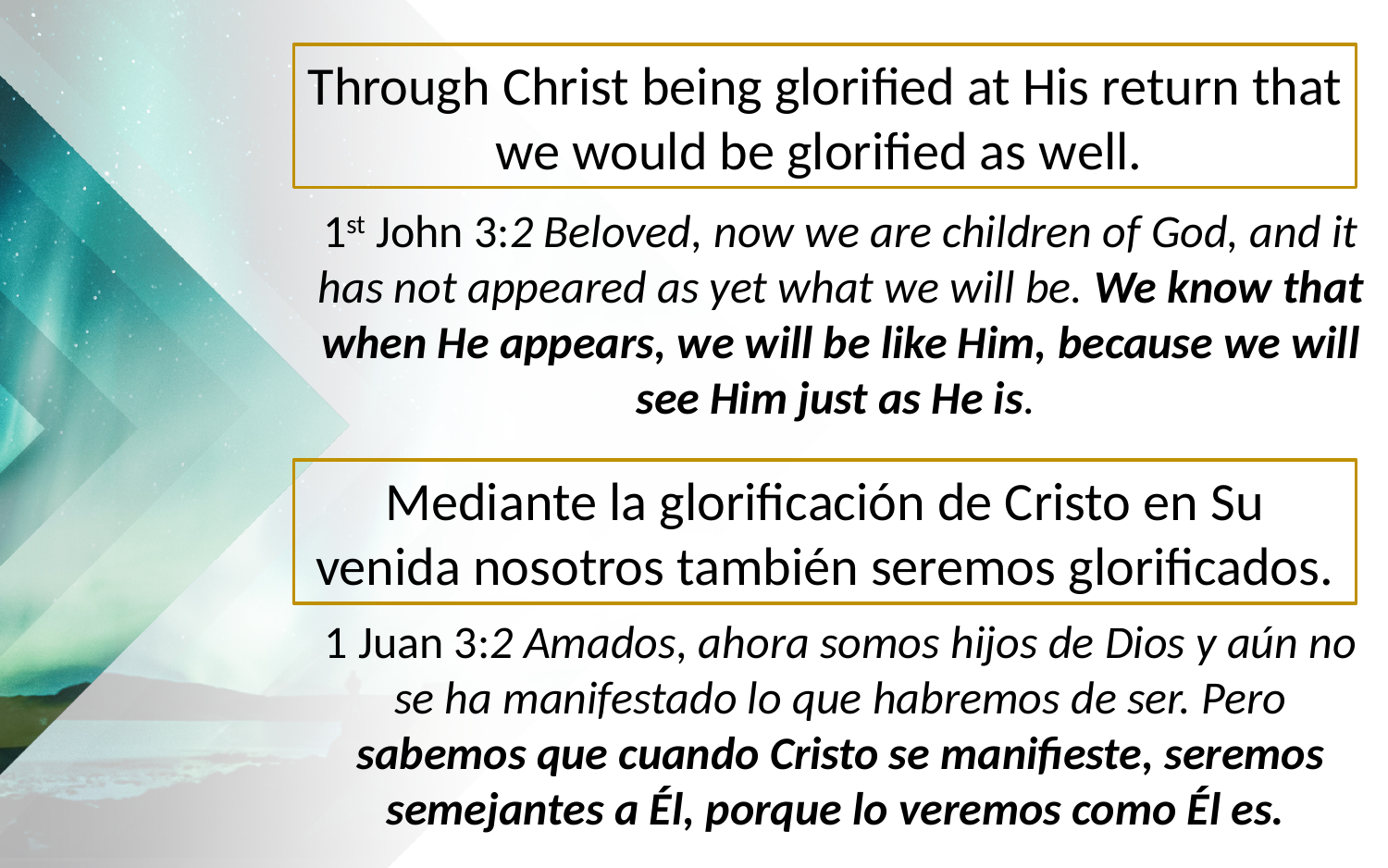

Through Christ being glorified at His return that we would be glorified as well.
1st John 3:2 Beloved, now we are children of God, and it has not appeared as yet what we will be. We know that when He appears, we will be like Him, because we will see Him just as He is.
Mediante la glorificación de Cristo en Su venida nosotros también seremos glorificados.
1 Juan 3:2 Amados, ahora somos hijos de Dios y aún no se ha manifestado lo que habremos de ser. Pero sabemos que cuando Cristo se manifieste, seremos semejantes a Él, porque lo veremos como Él es.